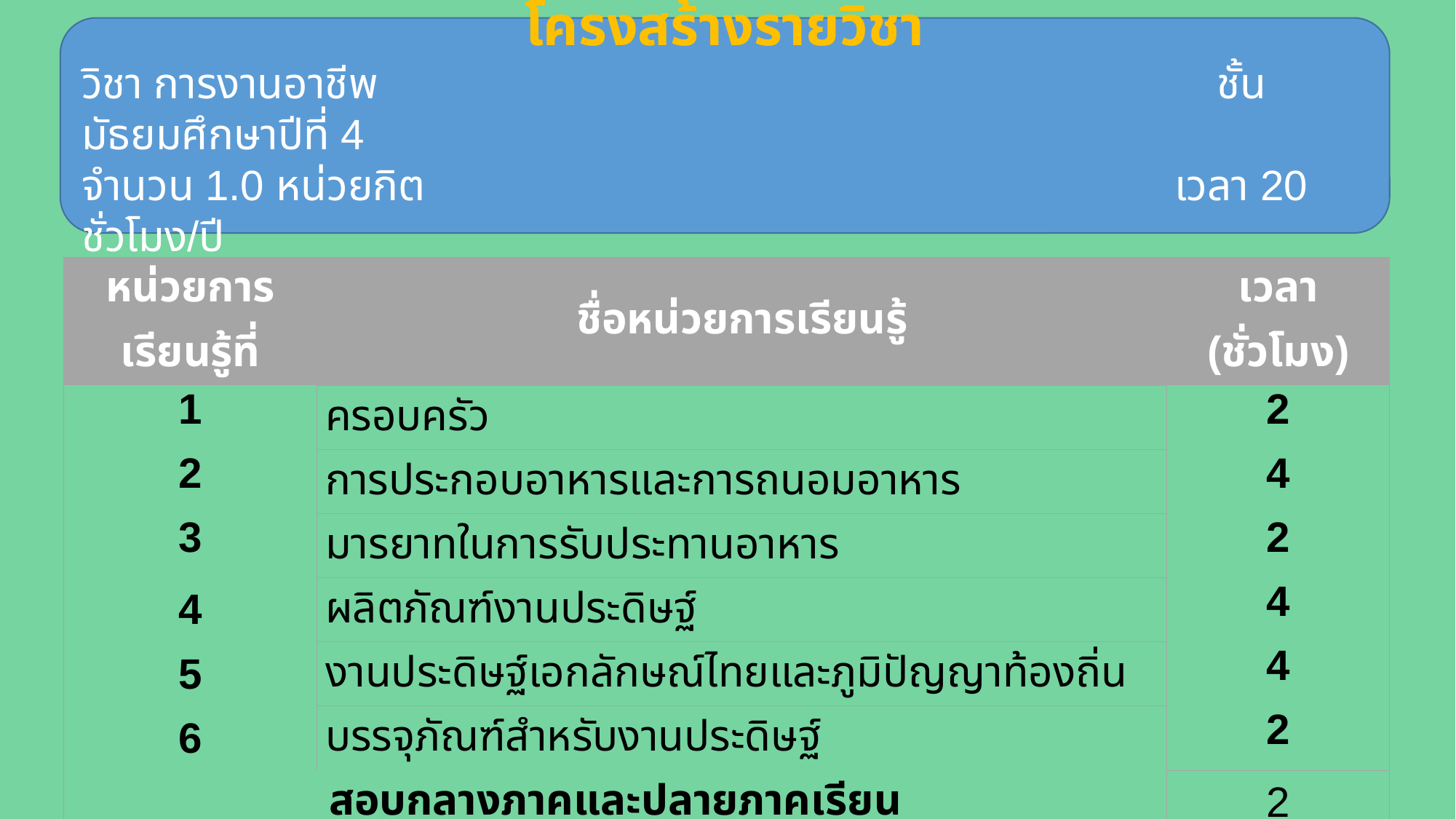

โครงสร้างรายวิชา
วิชา การงานอาชีพ	 							    ชั้นมัธยมศึกษาปีที่ 4
จำนวน 1.0 หน่วยกิต	   					          เวลา 20 ชั่วโมง/ปี
| หน่วยการเรียนรู้ที่ | ชื่อหน่วยการเรียนรู้ | เวลา (ชั่วโมง) |
| --- | --- | --- |
| 1 | ครอบครัว | 2 |
| 2 | การประกอบอาหารและการถนอมอาหาร | 4 |
| 3 | มารยาทในการรับประทานอาหาร | 2 |
| 4 | ผลิตภัณฑ์งานประดิษฐ์ | 4 |
| 5 | งานประดิษฐ์เอกลักษณ์ไทยและภูมิปัญญาท้องถิ่น | 4 |
| 6 | บรรจุภัณฑ์สำหรับงานประดิษฐ์ | 2 |
| สอบกลางภาคและปลายภาคเรียน |  | 2 |
| รวม |  | 20 |